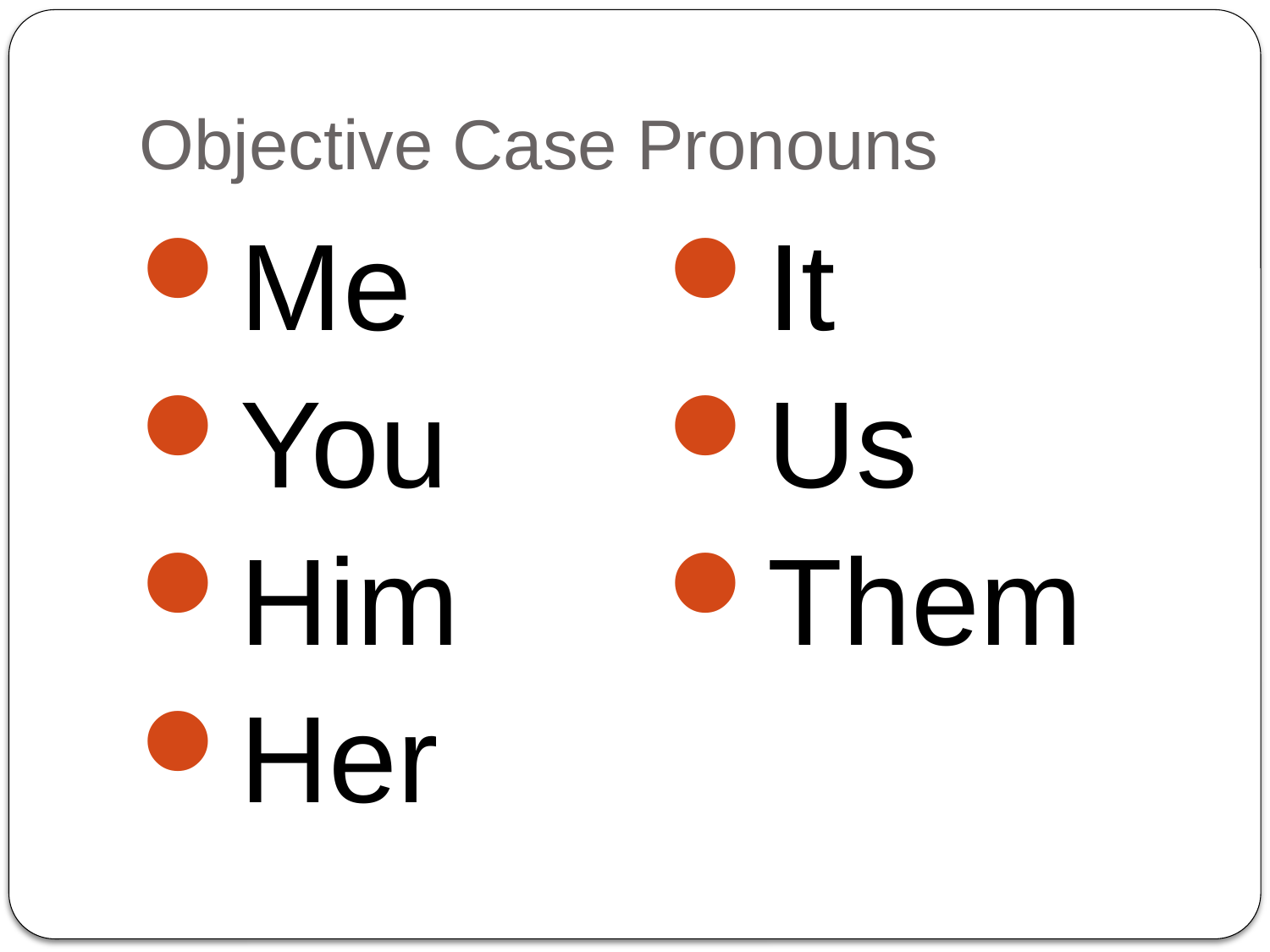

# Objective Case Pronouns
Me
You
Him
Her
It
Us
Them